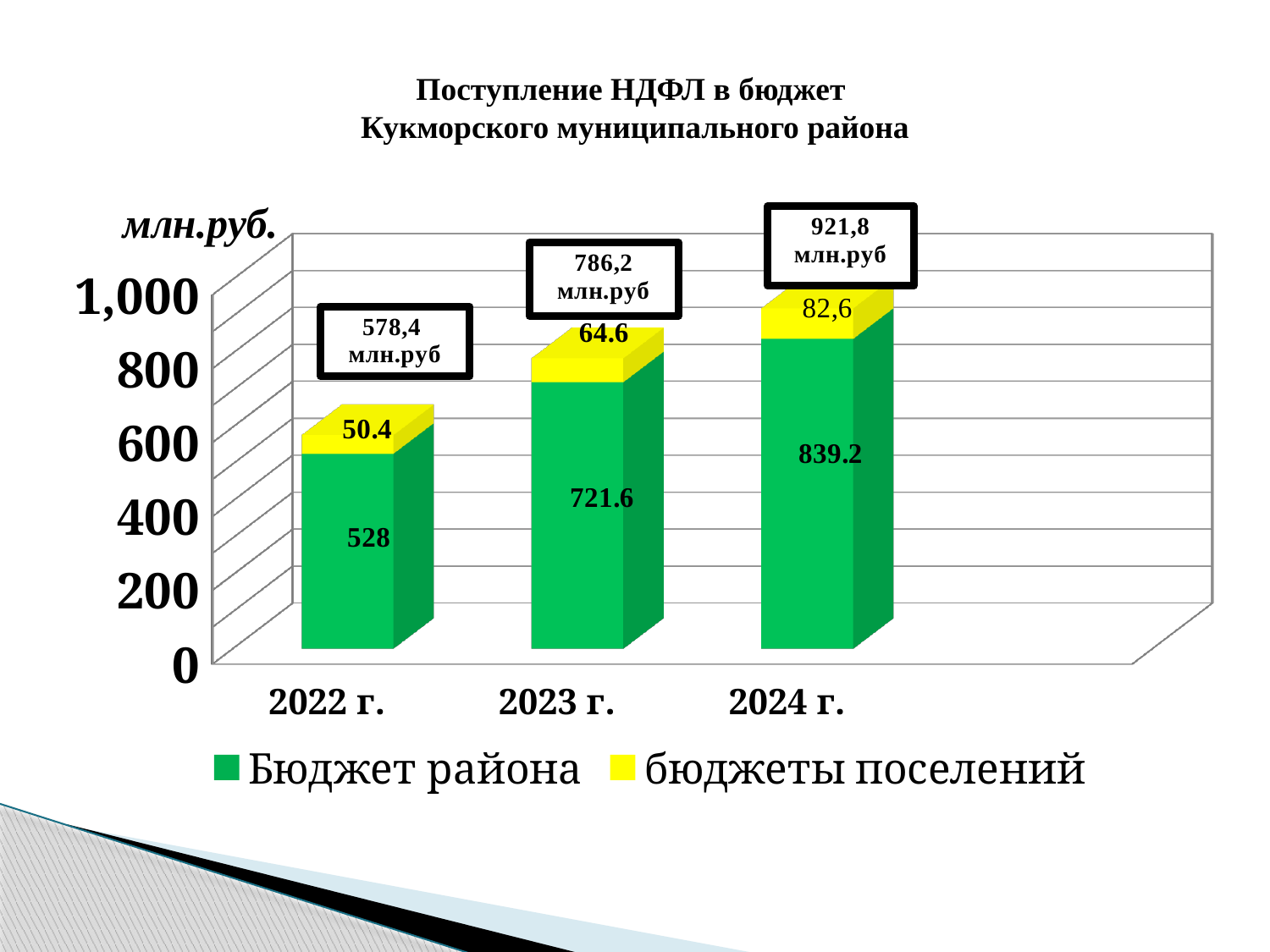

# Поступление НДФЛ в бюджет Кукморского муниципального района

[unsupported chart]